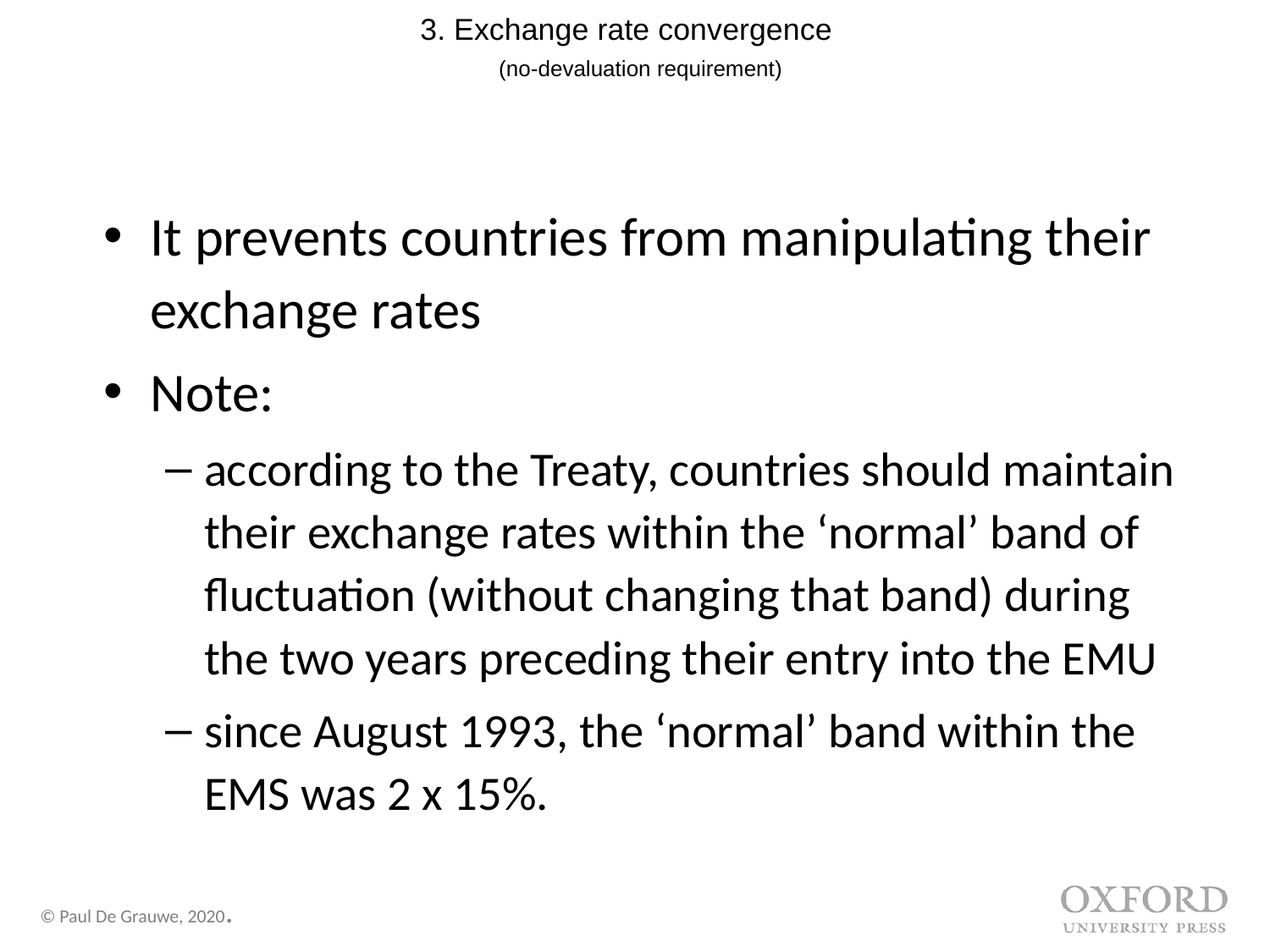

# 3. Exchange rate convergence (no-devaluation requirement)
It prevents countries from manipulating their exchange rates
Note:
according to the Treaty, countries should maintain their exchange rates within the ‘normal’ band of fluctuation (without changing that band) during the two years preceding their entry into the EMU
since August 1993, the ‘normal’ band within the EMS was 2 x 15%.